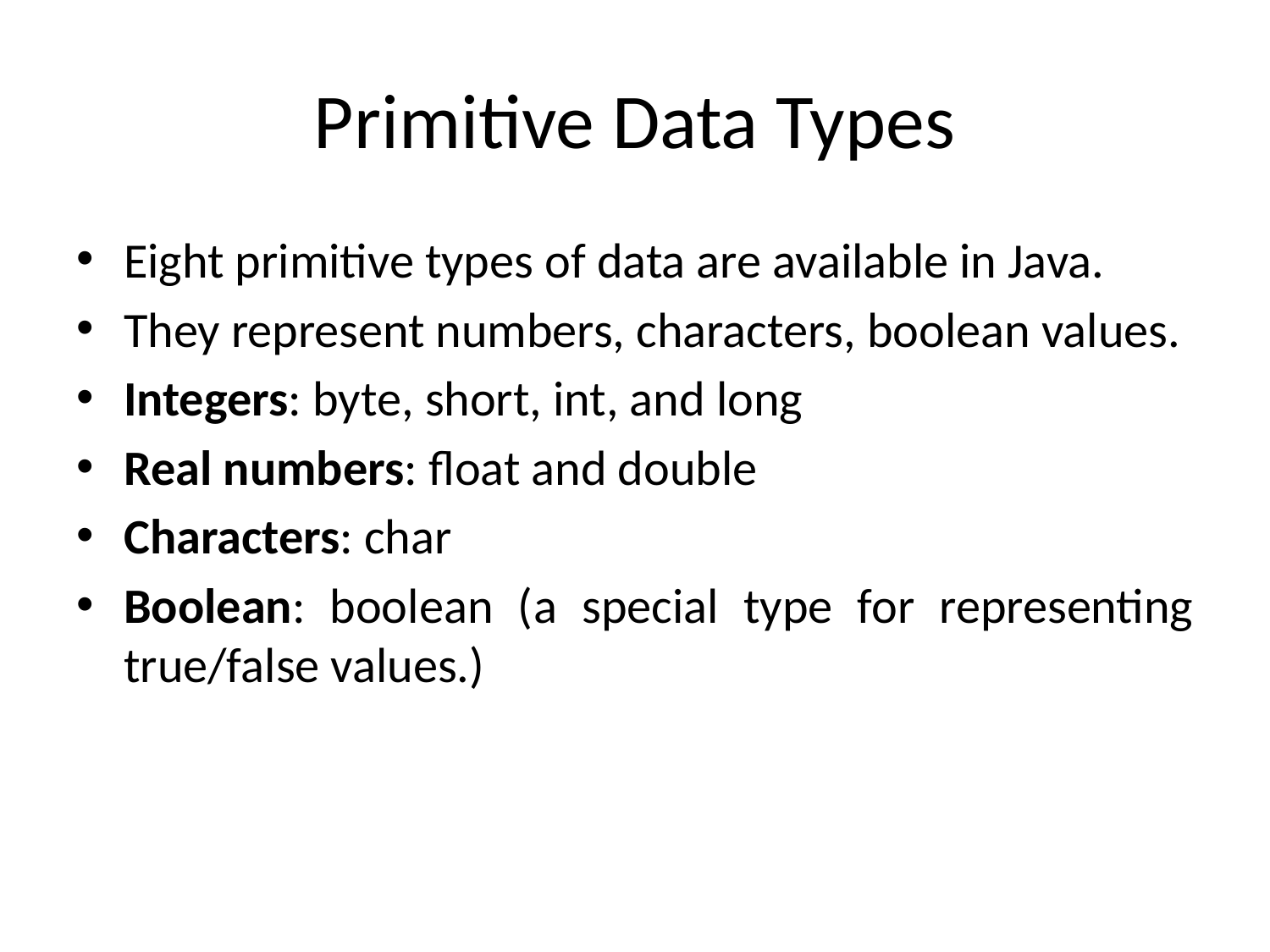

# Primitive Data Types
Eight primitive types of data are available in Java.
They represent numbers, characters, boolean values.
Integers: byte, short, int, and long
Real numbers: float and double
Characters: char
Boolean: boolean (a special type for representing true/false values.)